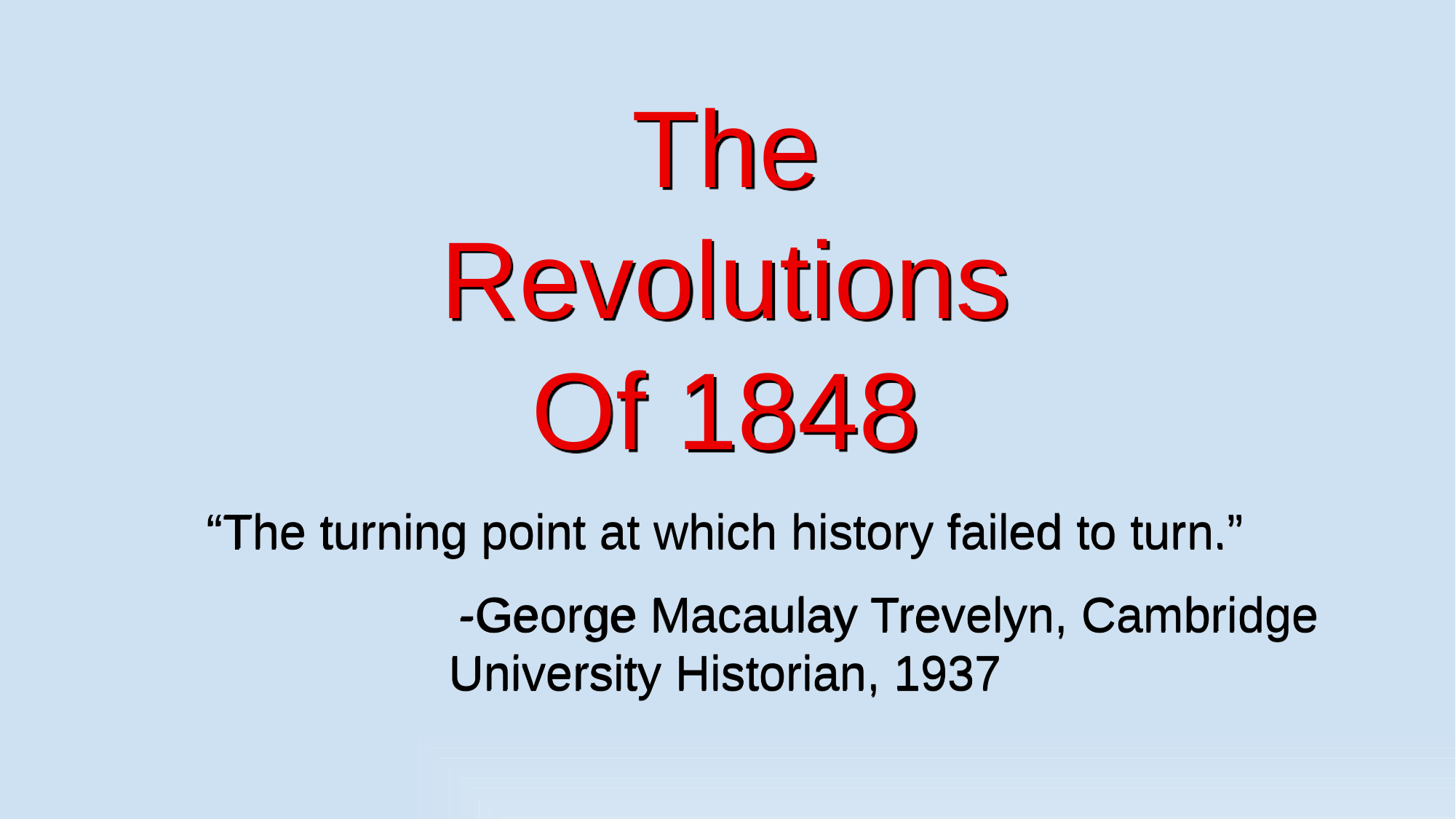

The
Revolutions
Of 1848
“The turning point at which history failed to turn.”
			-George Macaulay Trevelyn, Cambridge University Historian, 1937